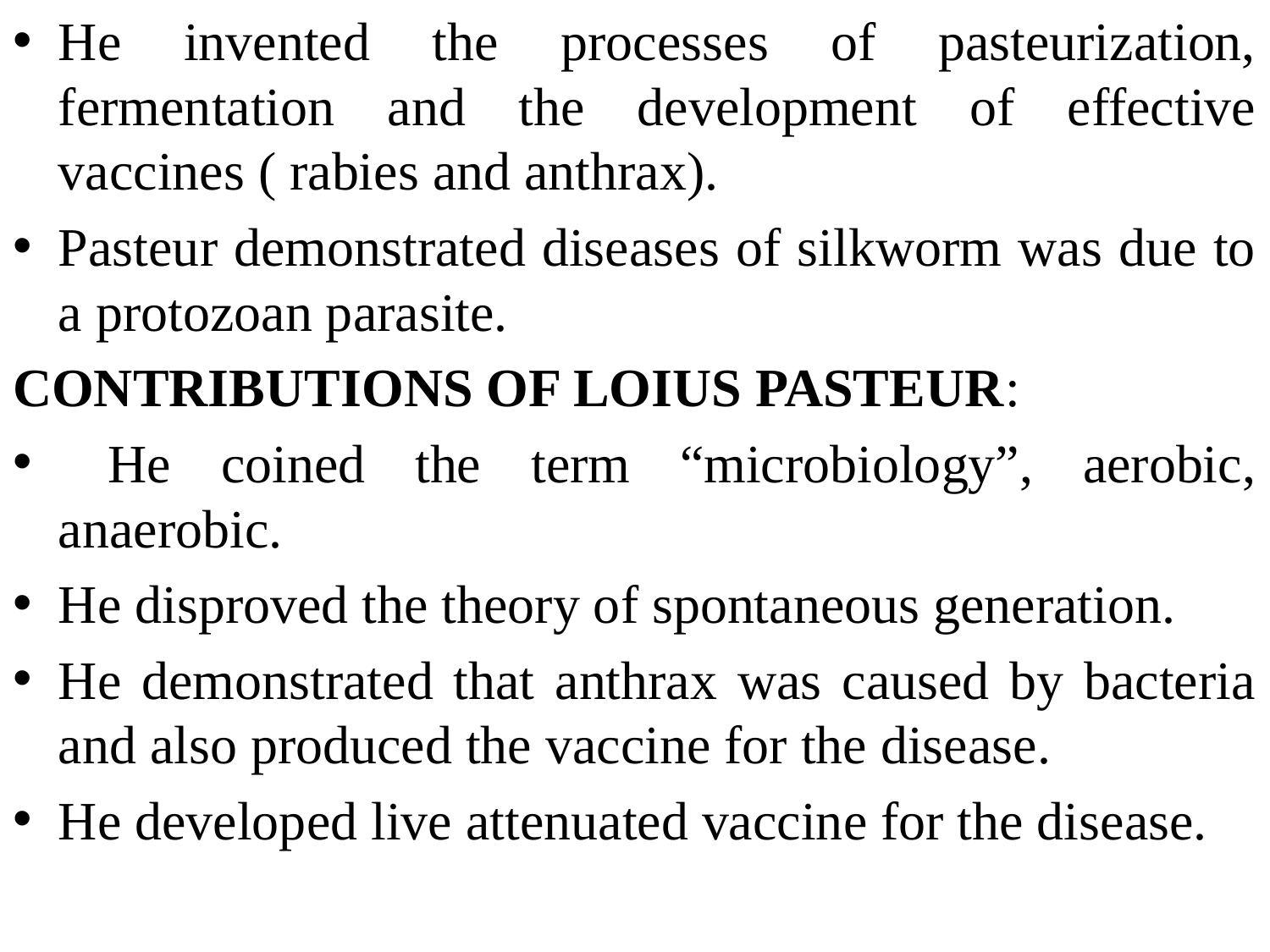

He invented the processes of pasteurization, fermentation and the development of effective vaccines ( rabies and anthrax).
Pasteur demonstrated diseases of silkworm was due to a protozoan parasite.
CONTRIBUTIONS OF LOIUS PASTEUR:
 He coined the term “microbiology”, aerobic, anaerobic.
He disproved the theory of spontaneous generation.
He demonstrated that anthrax was caused by bacteria and also produced the vaccine for the disease.
He developed live attenuated vaccine for the disease.